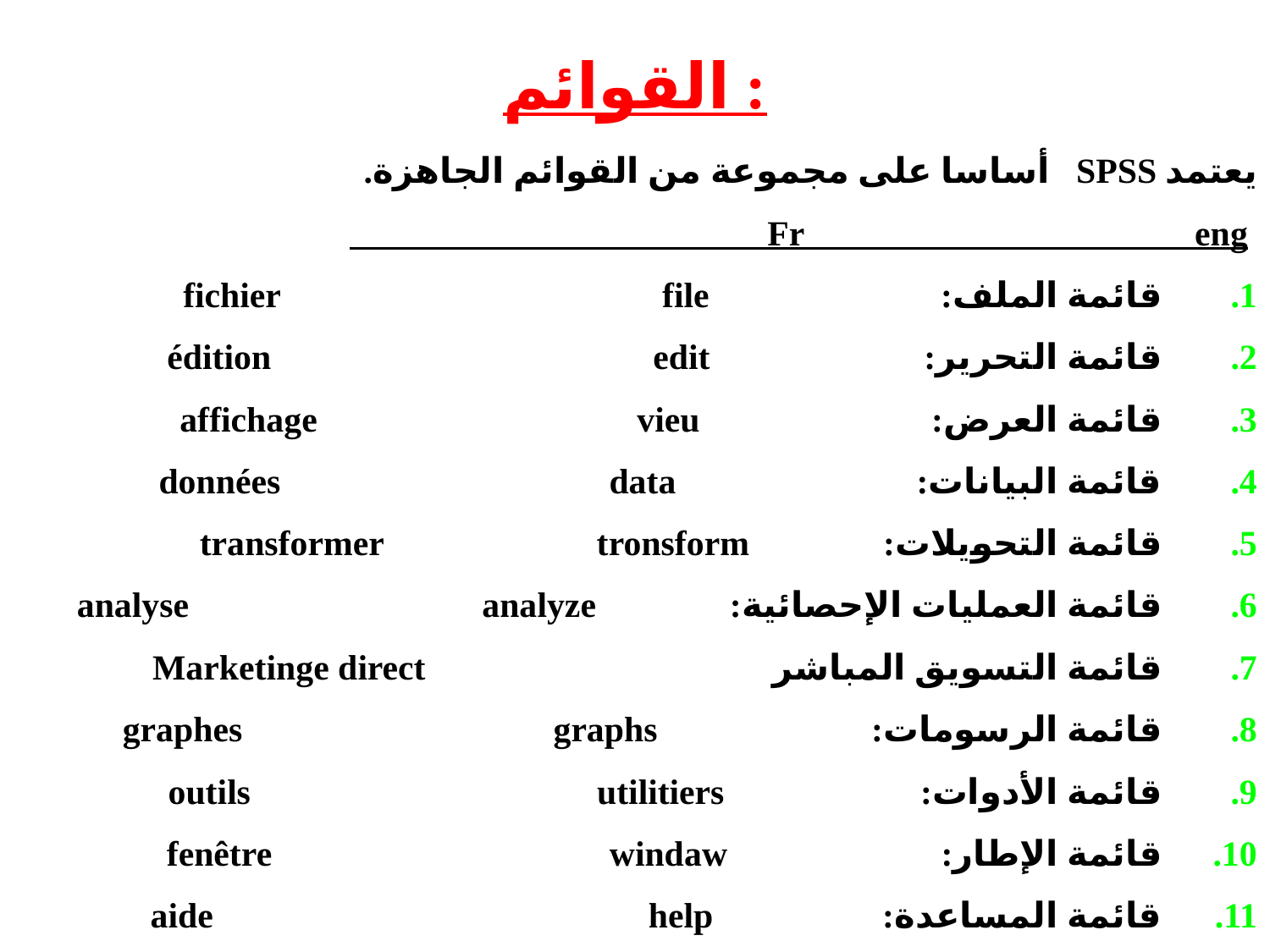

# القوائم :
يعتمد SPSS   أساسا على مجموعة من القوائم الجاهزة.
 Fr                                            eng
قائمة الملف:                          fichier                                           file
قائمة التحرير:                        édition                                           edit
قائمة العرض:                          affichage                                    vieu
قائمة البيانات:                           données                                     data
قائمة التحويلات:               transformer                        tronsform
قائمة العمليات الإحصائية:               analyse                                 analyze
قائمة التسويق المباشر                                       Marketinge direct
قائمة الرسومات:                        graphes                                   graphs
قائمة الأدوات:                      outils                                       utilitiers
قائمة الإطار:                        fenêtre                                      windaw
قائمة المساعدة:                   aide                                                 help